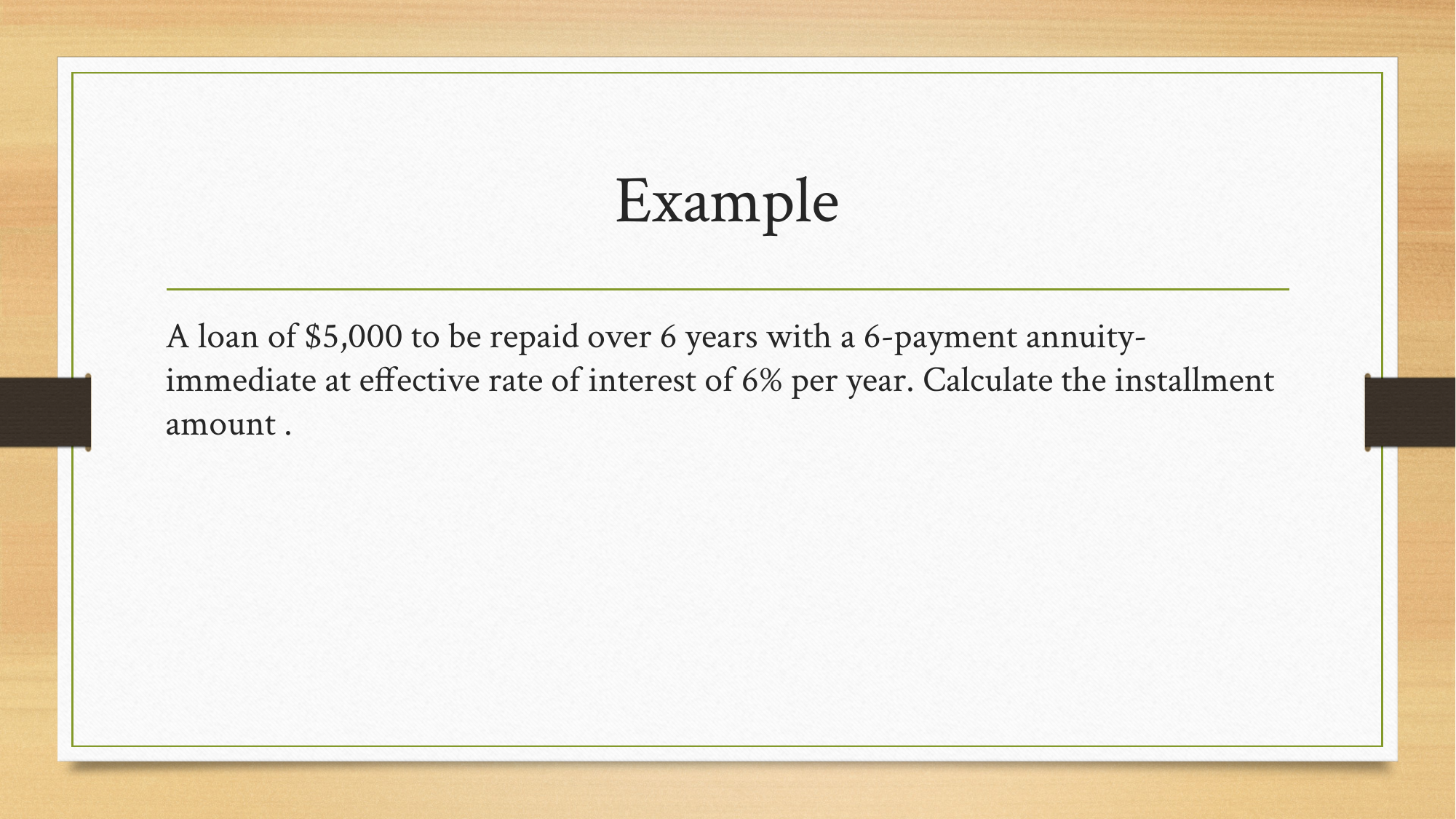

# Example
A loan of $5,000 to be repaid over 6 years with a 6-payment annuity-immediate at effective rate of interest of 6% per year. Calculate the installment amount .